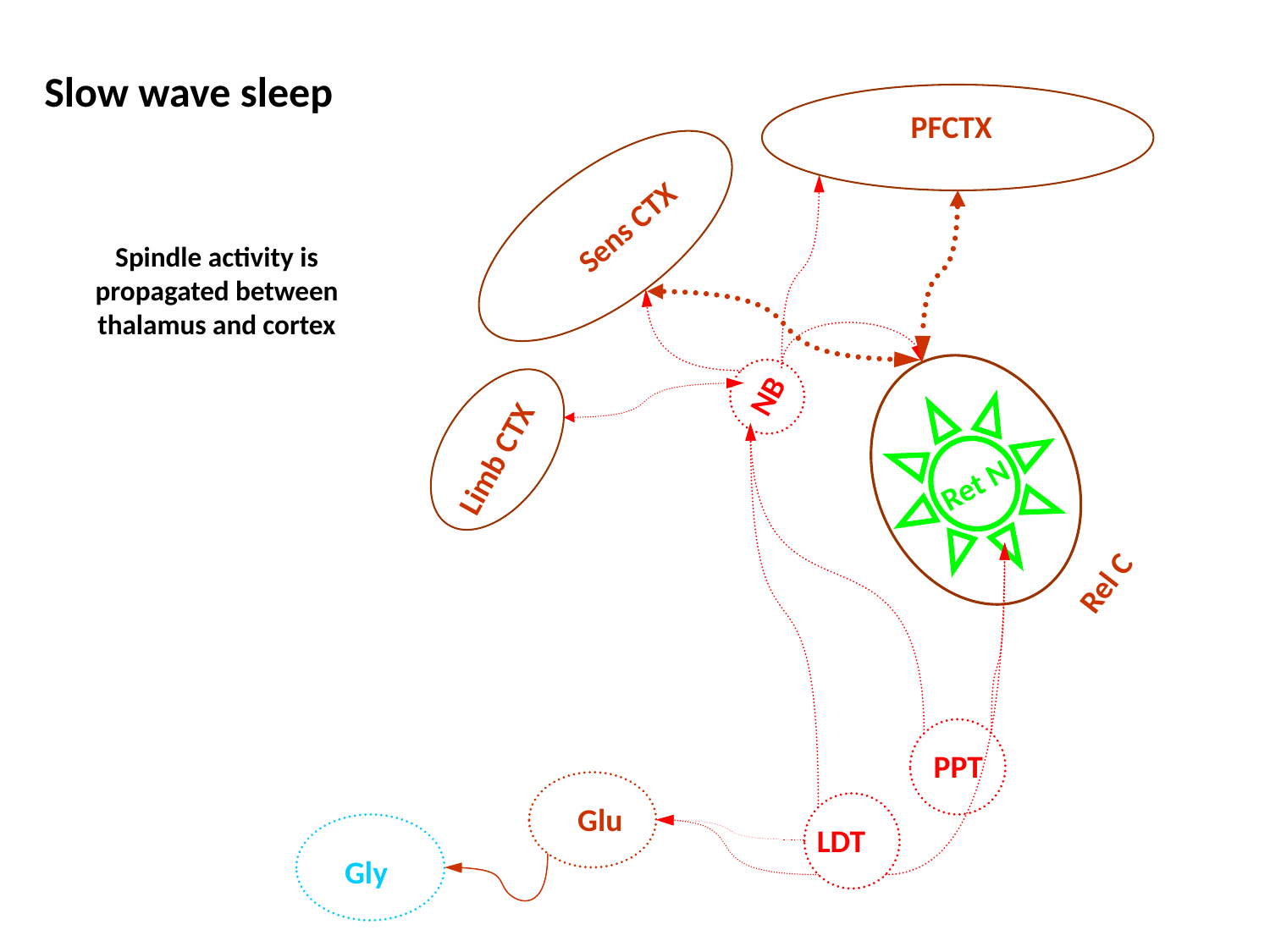

Slow wave sleep

PFCTX
Sens CTX
Spindle activity is propagated between
thalamus and cortex

NB
Ret N
Limb CTX
Rel C

PPT

Glu

LDT
Gly